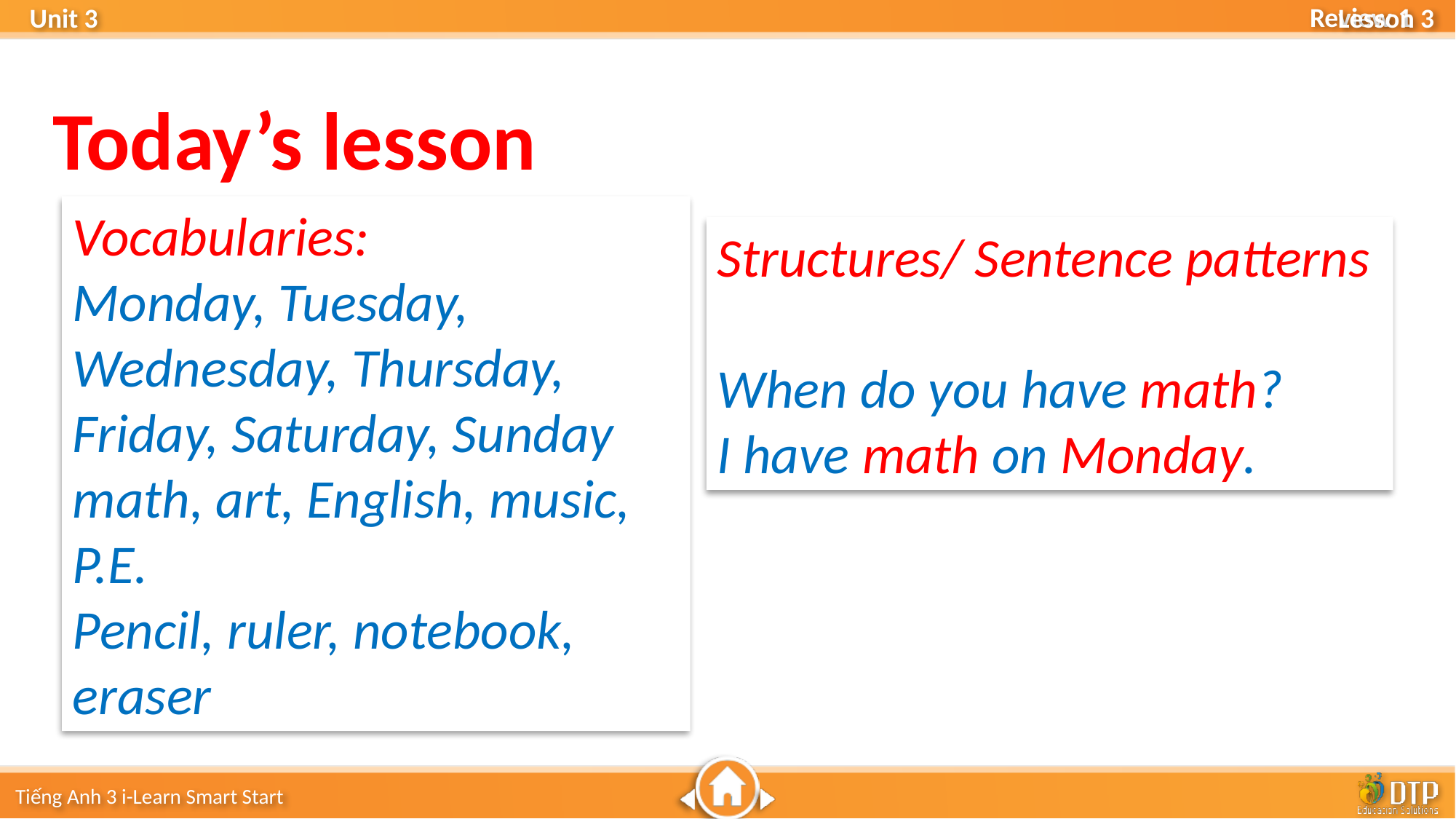

Lesson 3
Today’s lesson
Vocabularies:
Monday, Tuesday, Wednesday, Thursday, Friday, Saturday, Sunday
math, art, English, music, P.E.
Pencil, ruler, notebook, eraser
Structures/ Sentence patterns

When do you have math?
I have math on Monday.